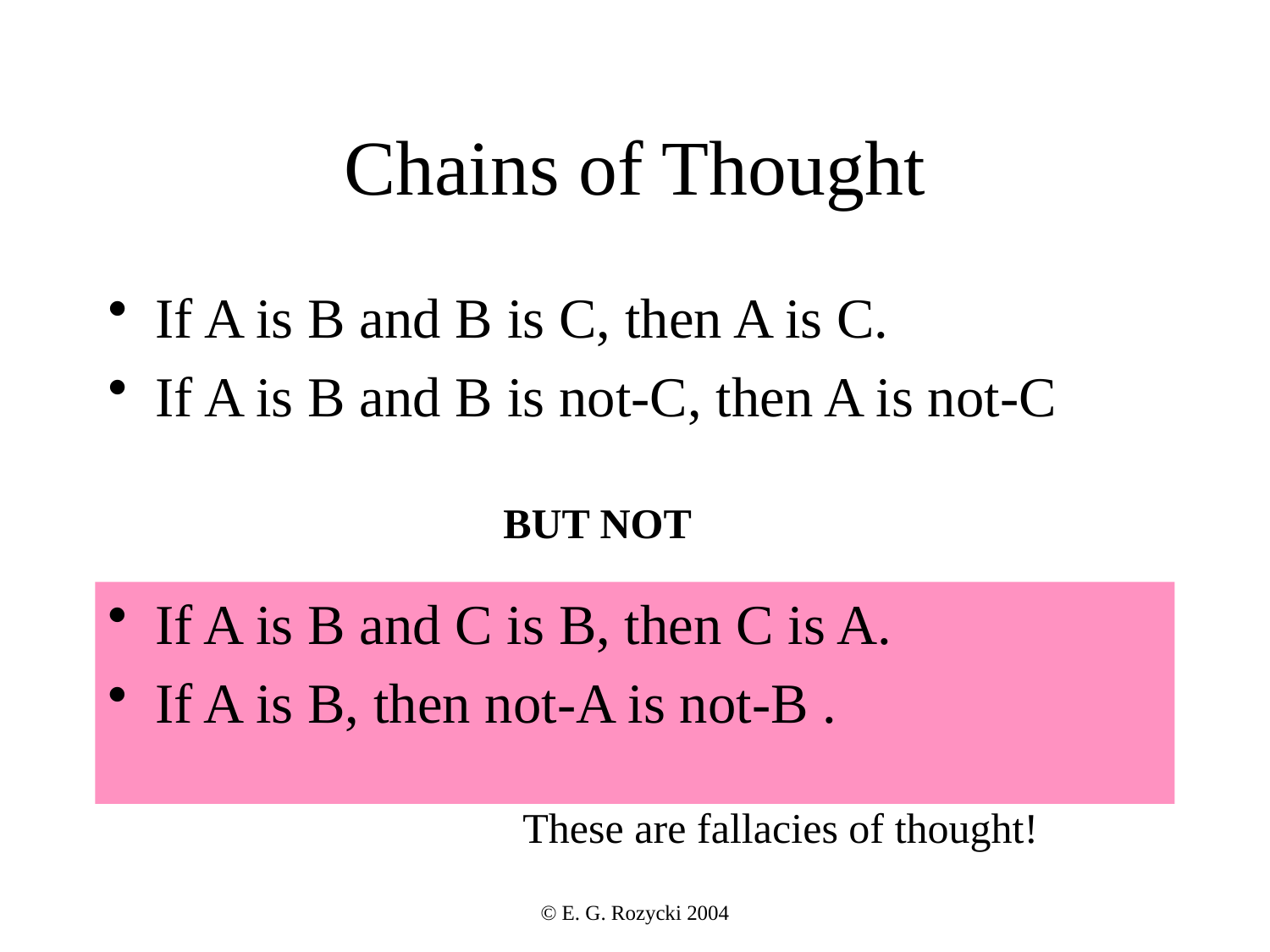

# Chains of Thought
If A is B and B is C, then A is C.
If A is B and B is not-C, then A is not-C
BUT NOT
If A is B and C is B, then C is A.
If A is B, then not-A is not-B .
These are fallacies of thought!

© E. G. Rozycki 2004